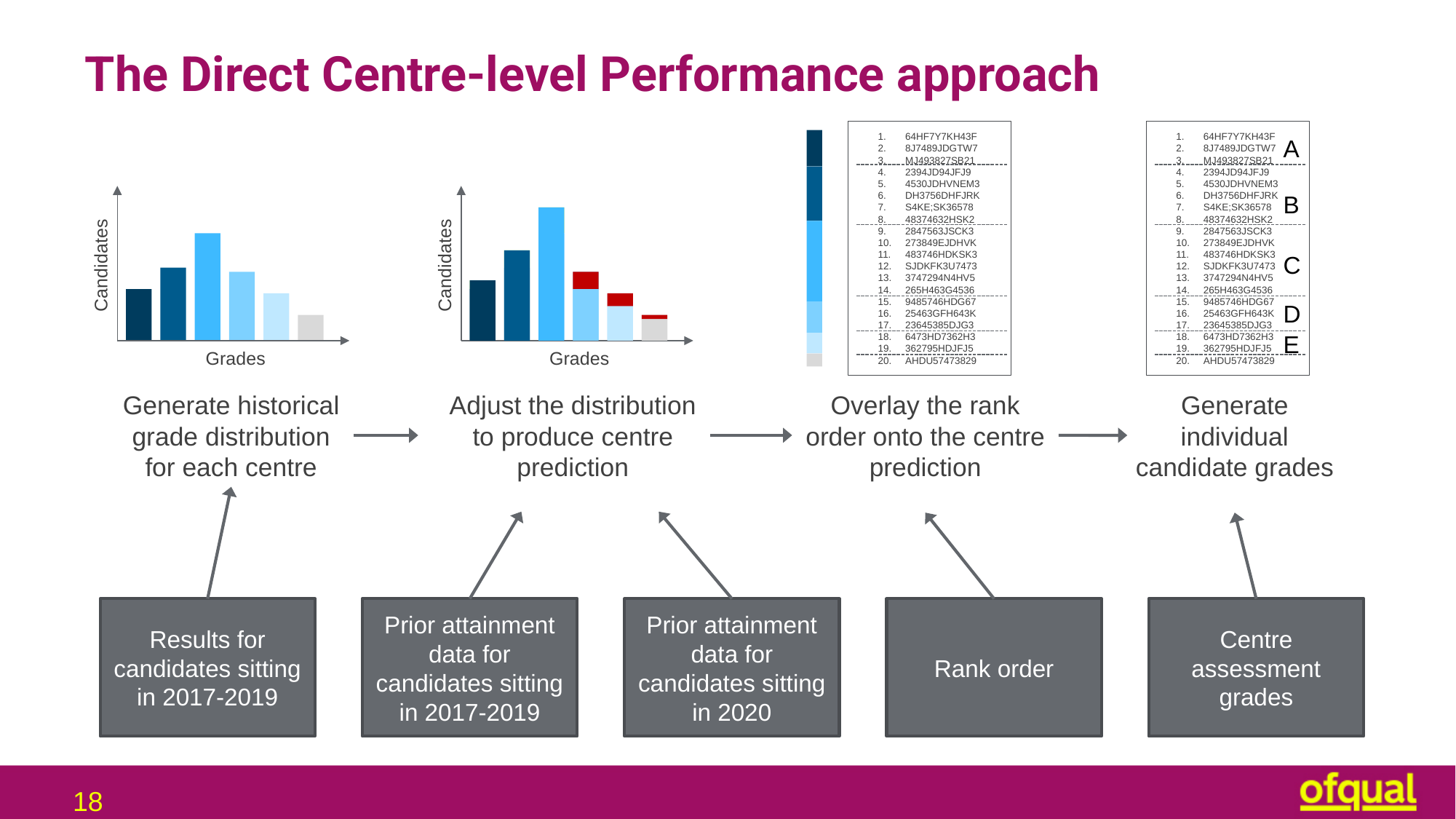

# The Direct Centre-level Performance approach

64HF7Y7KH43F
8J7489JDGTW7
MJ493827SB21
2394JD94JFJ9
4530JDHVNEM3
DH3756DHFJRK
S4KE;SK36578
48374632HSK2
2847563JSCK3
273849EJDHVK
483746HDKSK3
SJDKFK3U7473
3747294N4HV5
265H463G4536
9485746HDG67
25463GFH643K
23645385DJG3
6473HD7362H3
362795HDJFJ5
AHDU57473829
64HF7Y7KH43F
8J7489JDGTW7
MJ493827SB21
2394JD94JFJ9
4530JDHVNEM3
DH3756DHFJRK
S4KE;SK36578
48374632HSK2
2847563JSCK3
273849EJDHVK
483746HDKSK3
SJDKFK3U7473
3747294N4HV5
265H463G4536
9485746HDG67
25463GFH643K
23645385DJG3
6473HD7362H3
362795HDJFJ5
AHDU57473829
A

Candidates
Grades
Candidates
Grades
B

C

D

E
Adjust the distribution to produce centre prediction
Overlay the rank order onto the centre prediction
Generate individual candidate grades
Generate historical grade distribution for each centre
Results for candidates sitting in 2017-2019
Prior attainment data for candidates sitting in 2017-2019
Prior attainment data for candidates sitting in 2020
Rank order
Centre assessment grades
18